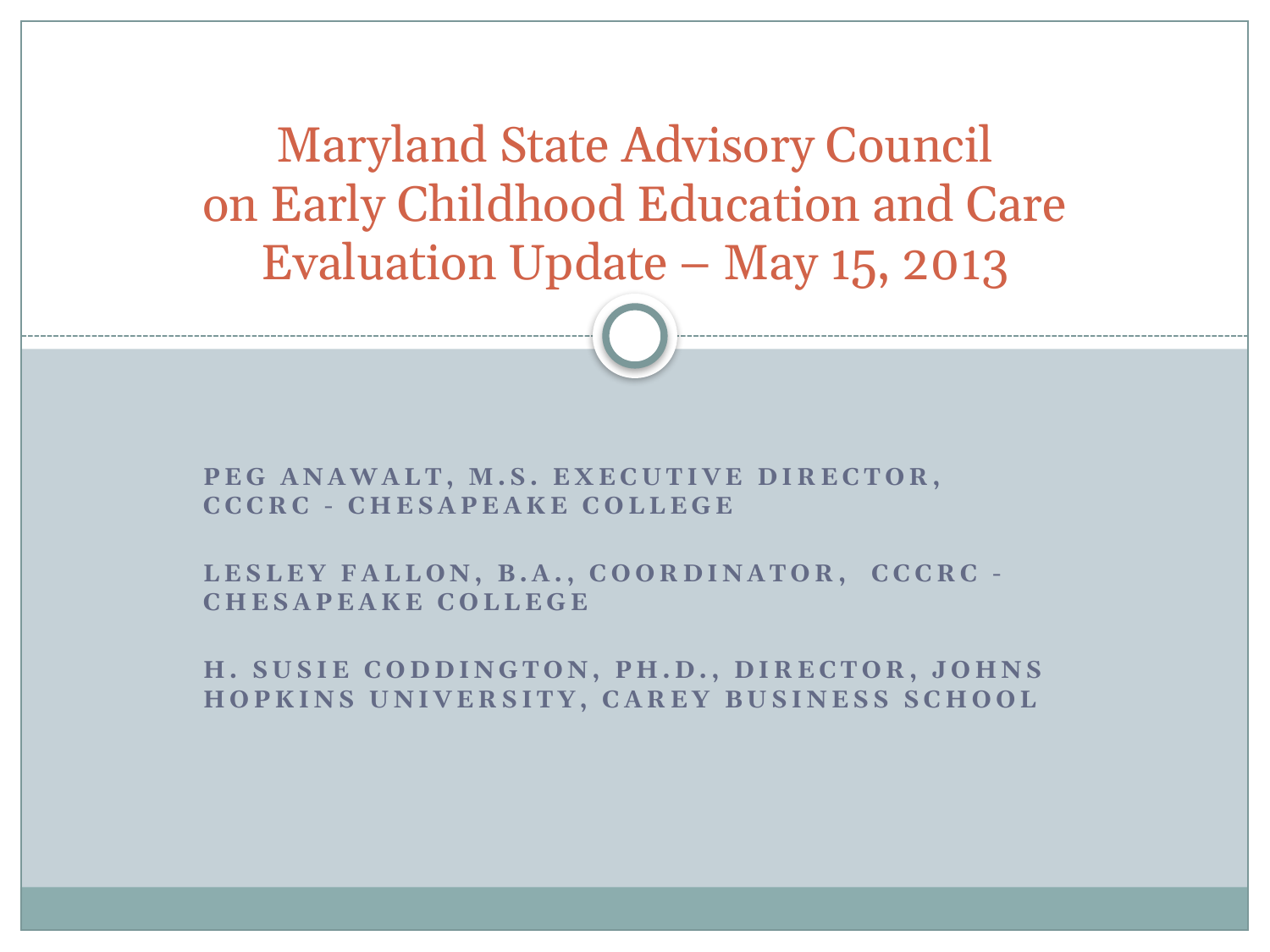

# Maryland State Advisory Council on Early Childhood Education and Care Evaluation Update – May 15, 2013
Peg Anawalt, M.S. Executive Director, CCCRC - Chesapeake College

Lesley Fallon, B.A., Coordinator,  CCCRC -   Chesapeake College

H. Susie Coddington, Ph.D., Director, Johns Hopkins University, Carey Business School